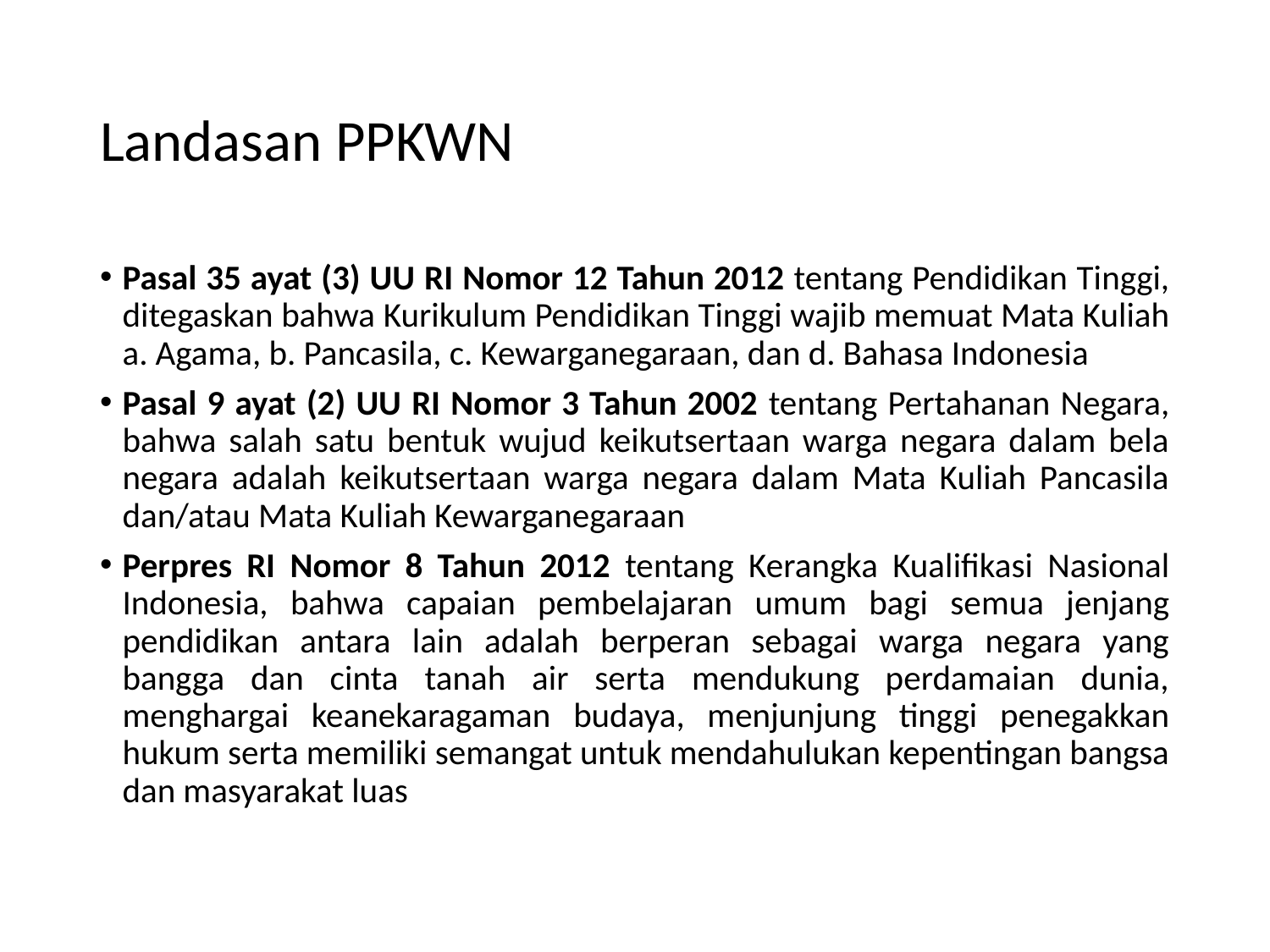

# Landasan PPKWN
Pasal 35 ayat (3) UU RI Nomor 12 Tahun 2012 tentang Pendidikan Tinggi, ditegaskan bahwa Kurikulum Pendidikan Tinggi wajib memuat Mata Kuliah a. Agama, b. Pancasila, c. Kewarganegaraan, dan d. Bahasa Indonesia
Pasal 9 ayat (2) UU RI Nomor 3 Tahun 2002 tentang Pertahanan Negara, bahwa salah satu bentuk wujud keikutsertaan warga negara dalam bela negara adalah keikutsertaan warga negara dalam Mata Kuliah Pancasila dan/atau Mata Kuliah Kewarganegaraan
Perpres RI Nomor 8 Tahun 2012 tentang Kerangka Kualifikasi Nasional Indonesia, bahwa capaian pembelajaran umum bagi semua jenjang pendidikan antara lain adalah berperan sebagai warga negara yang bangga dan cinta tanah air serta mendukung perdamaian dunia, menghargai keanekaragaman budaya, menjunjung tinggi penegakkan hukum serta memiliki semangat untuk mendahulukan kepentingan bangsa dan masyarakat luas